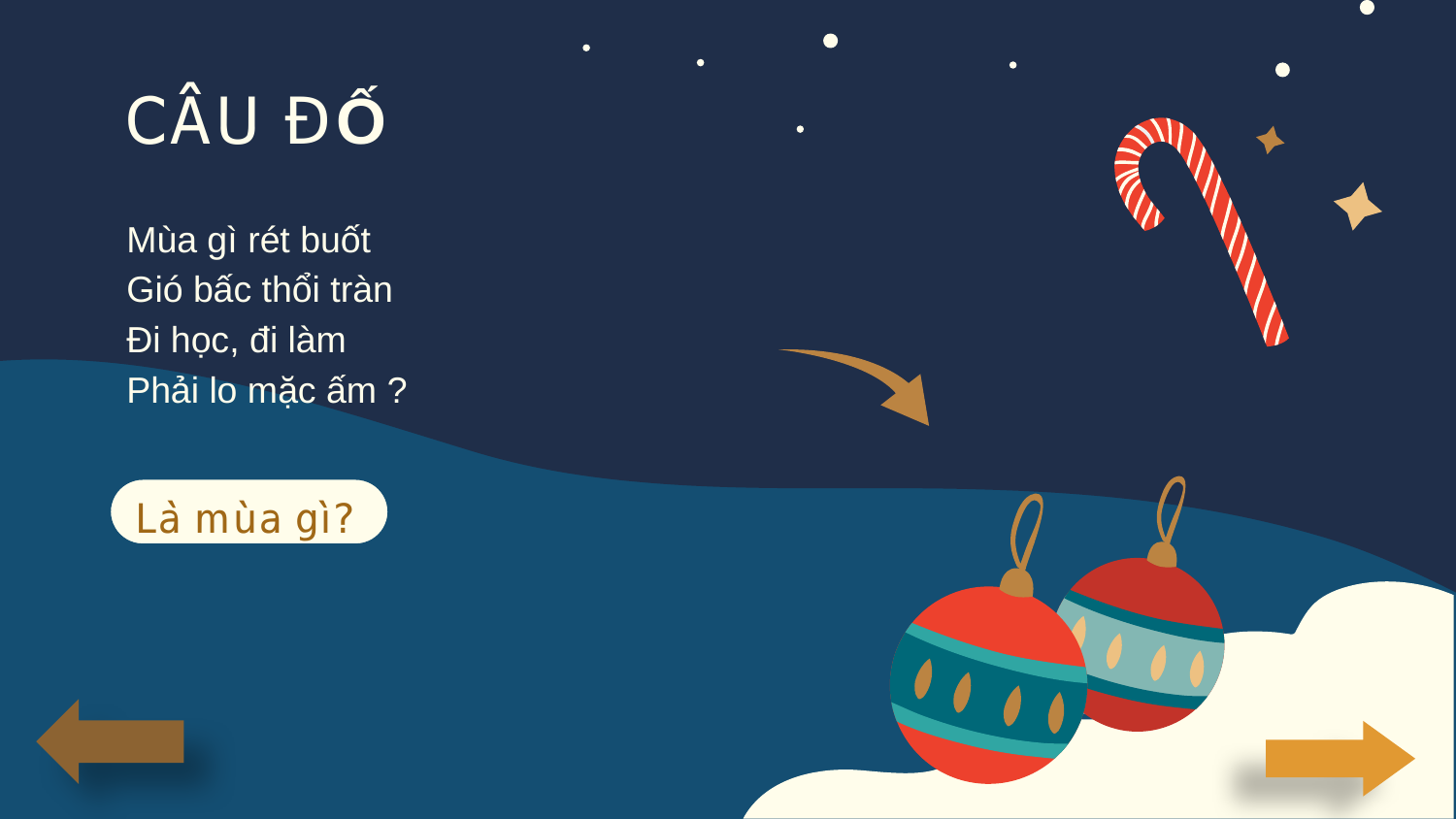

# CÂU ĐỐ
Mùa gì rét buốt
Gió bấc thổi tràn
Đi học, đi làm
Phải lo mặc ấm ?

Là mùa gì?

I
N
T
W
E
R